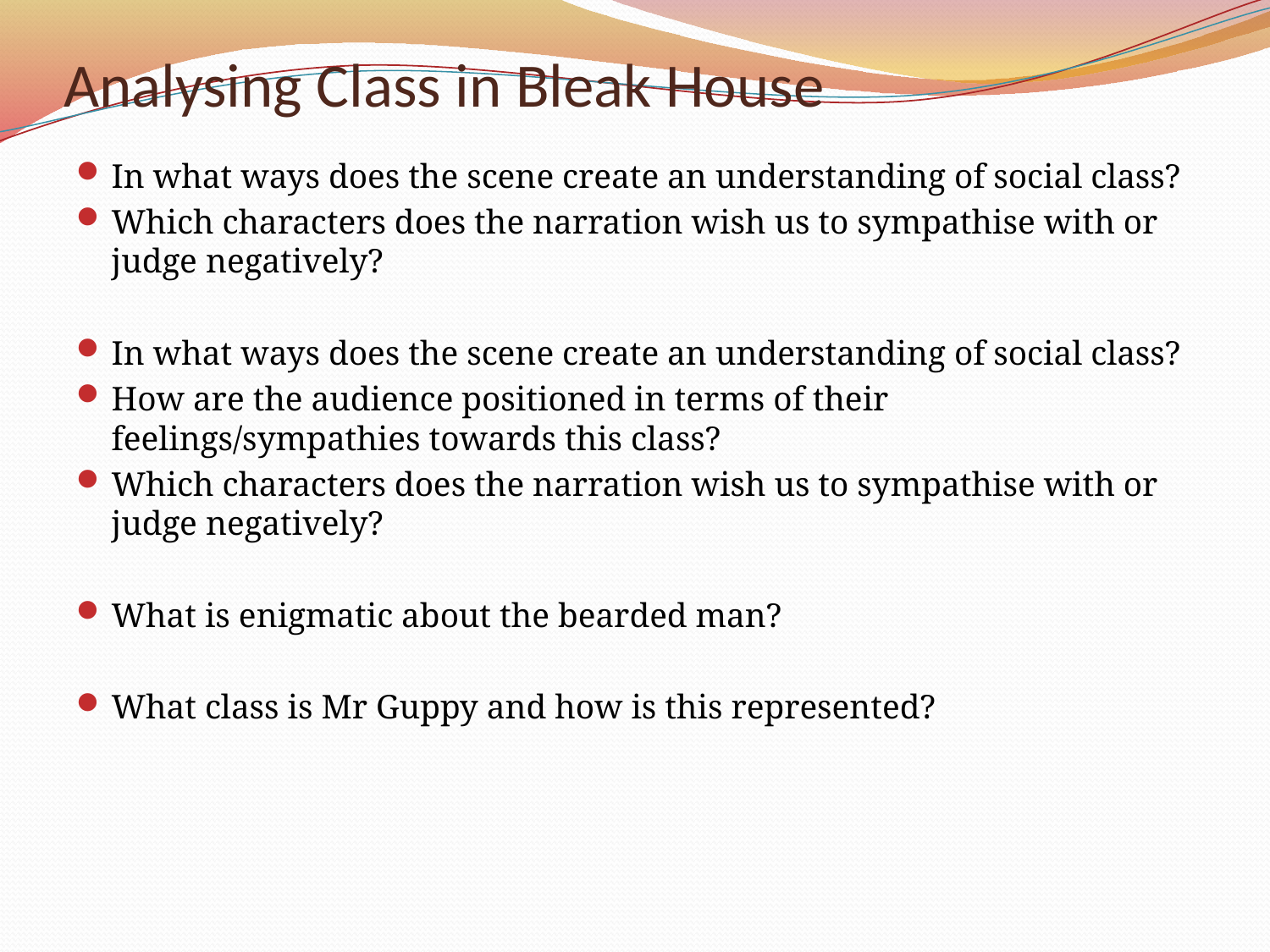

# Analysing Class in Bleak House
In what ways does the scene create an understanding of social class?
Which characters does the narration wish us to sympathise with or judge negatively?

In what ways does the scene create an understanding of social class?
How are the audience positioned in terms of their feelings/sympathies towards this class?
Which characters does the narration wish us to sympathise with or judge negatively?

What is enigmatic about the bearded man?

What class is Mr Guppy and how is this represented?